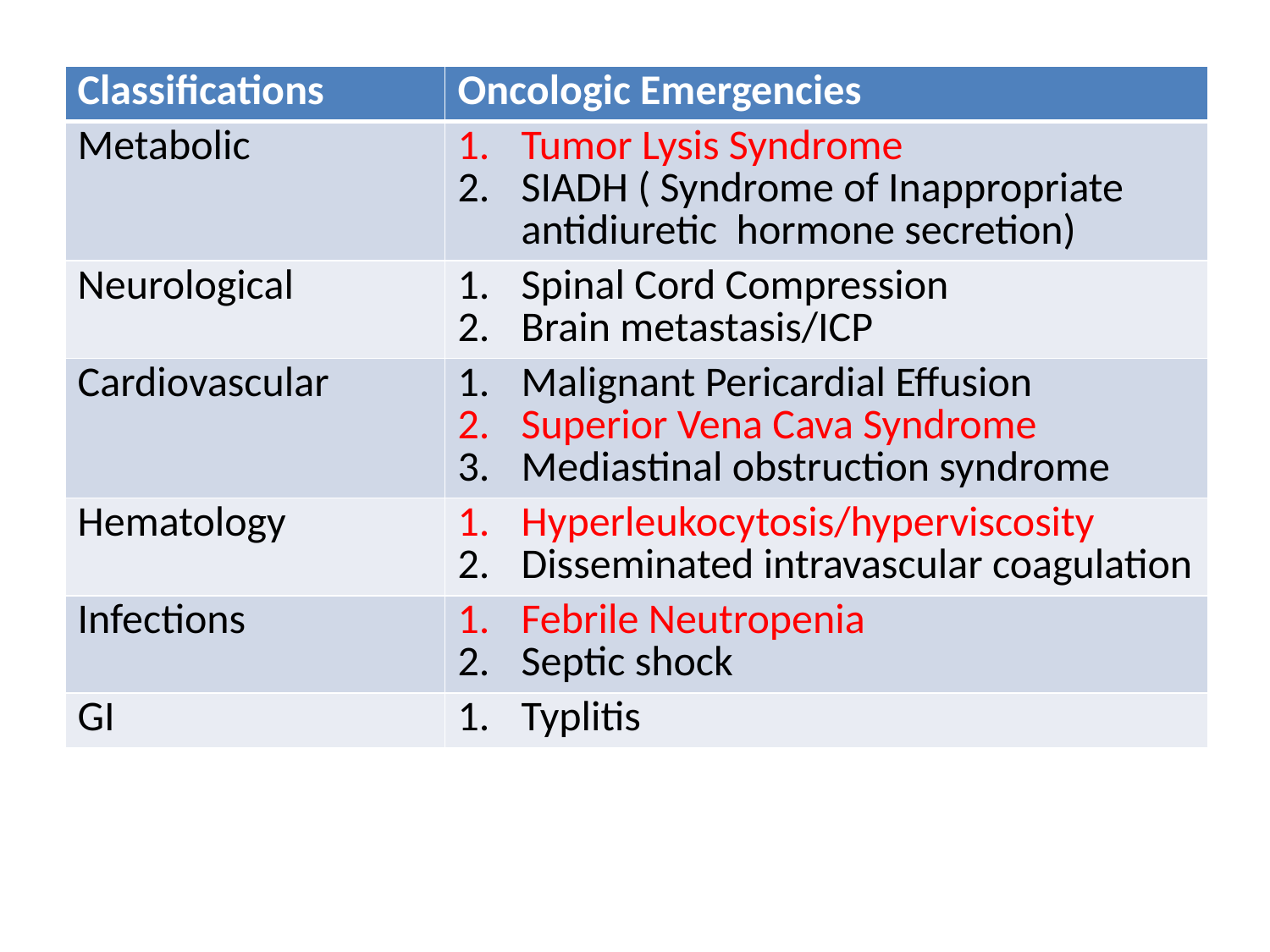

| Classifications | Oncologic Emergencies |
| --- | --- |
| Metabolic | Tumor Lysis Syndrome SIADH ( Syndrome of Inappropriate antidiuretic hormone secretion) |
| Neurological | Spinal Cord Compression Brain metastasis/ICP |
| Cardiovascular | Malignant Pericardial Effusion Superior Vena Cava Syndrome Mediastinal obstruction syndrome |
| Hematology | Hyperleukocytosis/hyperviscosity Disseminated intravascular coagulation |
| Infections | Febrile Neutropenia Septic shock |
| GI | Typlitis |